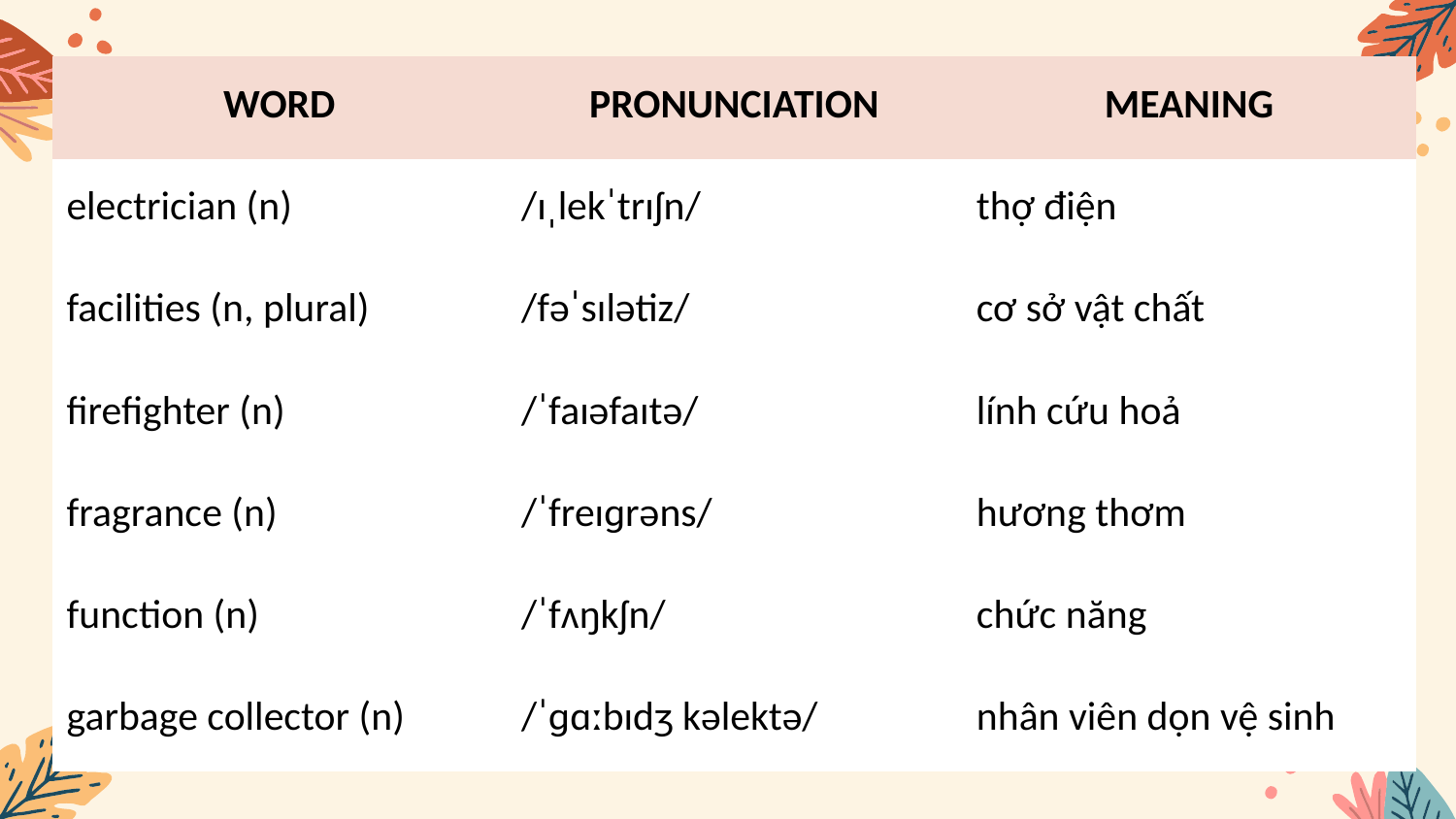

| WORD | PRONUNCIATION | MEANING |
| --- | --- | --- |
| electrician (n) | /ɪˌlekˈtrɪʃn/ | thợ điện |
| facilities (n, plural) | /fəˈsɪlətiz/ | cơ sở vật chất |
| firefighter (n) | /ˈfaɪəfaɪtə/ | lính cứu hoả |
| fragrance (n) | /ˈfreɪɡrəns/ | hương thơm |
| function (n) | /ˈfʌŋkʃn/ | chức năng |
| garbage collector (n) | /ˈɡɑːbɪdʒ kəlektə/ | nhân viên dọn vệ sinh |